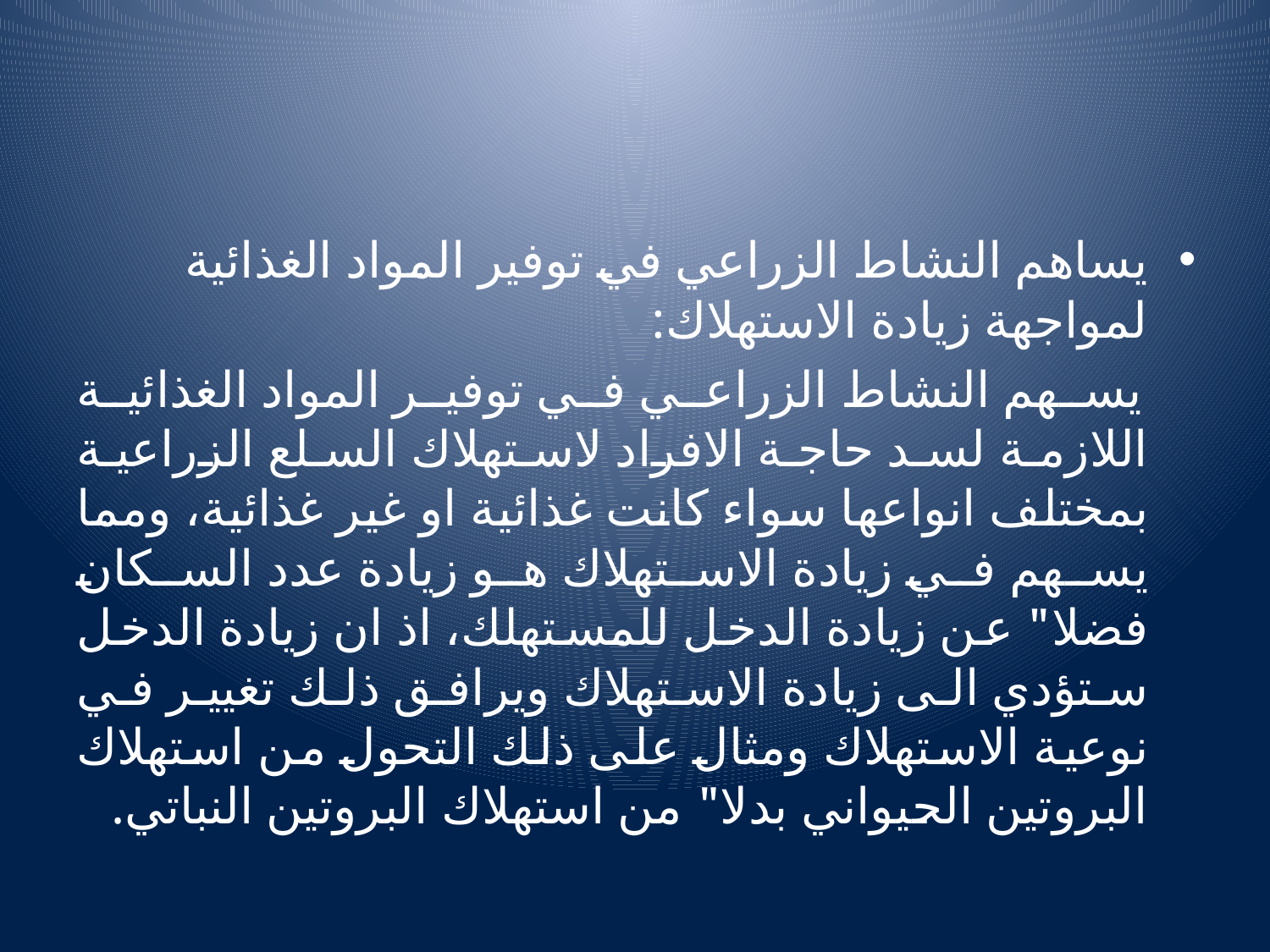

#
يساهم النشاط الزراعي في توفير المواد الغذائية لمواجهة زيادة الاستهلاك:
    يسهم النشاط الزراعي في توفير المواد الغذائية اللازمة لسد حاجة الافراد لاستهلاك السلع الزراعية بمختلف انواعها سواء كانت غذائية او غير غذائية، ومما يسهم في زيادة الاستهلاك هو زيادة عدد السكان فضلا" عن زيادة الدخل للمستهلك، اذ ان زيادة الدخل ستؤدي الى زيادة الاستهلاك ويرافق ذلك تغيير في نوعية الاستهلاك ومثال على ذلك التحول من استهلاك البروتين الحيواني بدلا" من استهلاك البروتين النباتي.